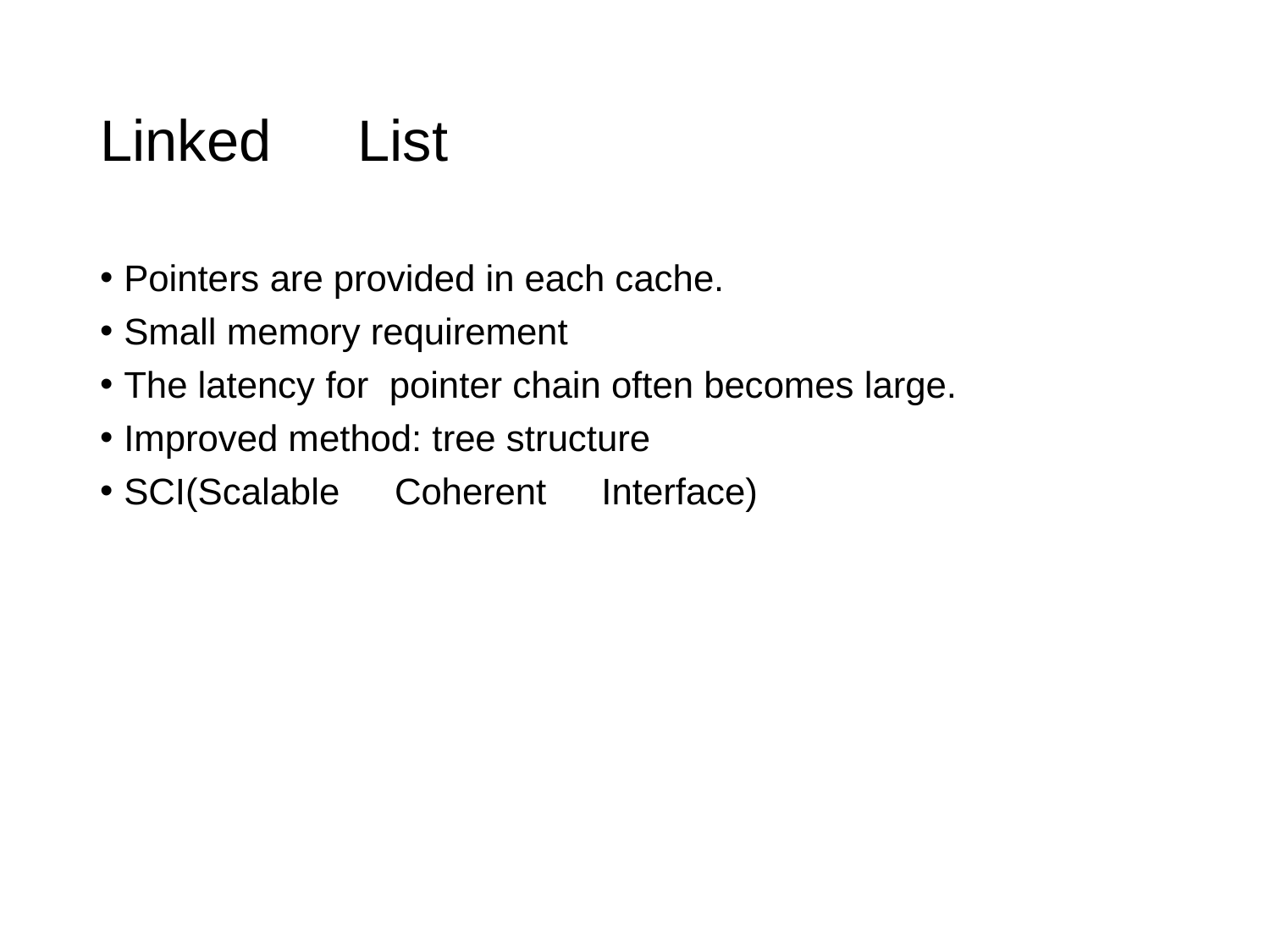

# Linked　List
Pointers are provided in each cache.
Small memory requirement
The latency for  pointer chain often becomes large.
Improved method: tree structure
SCI(Scalable　Coherent　Interface)